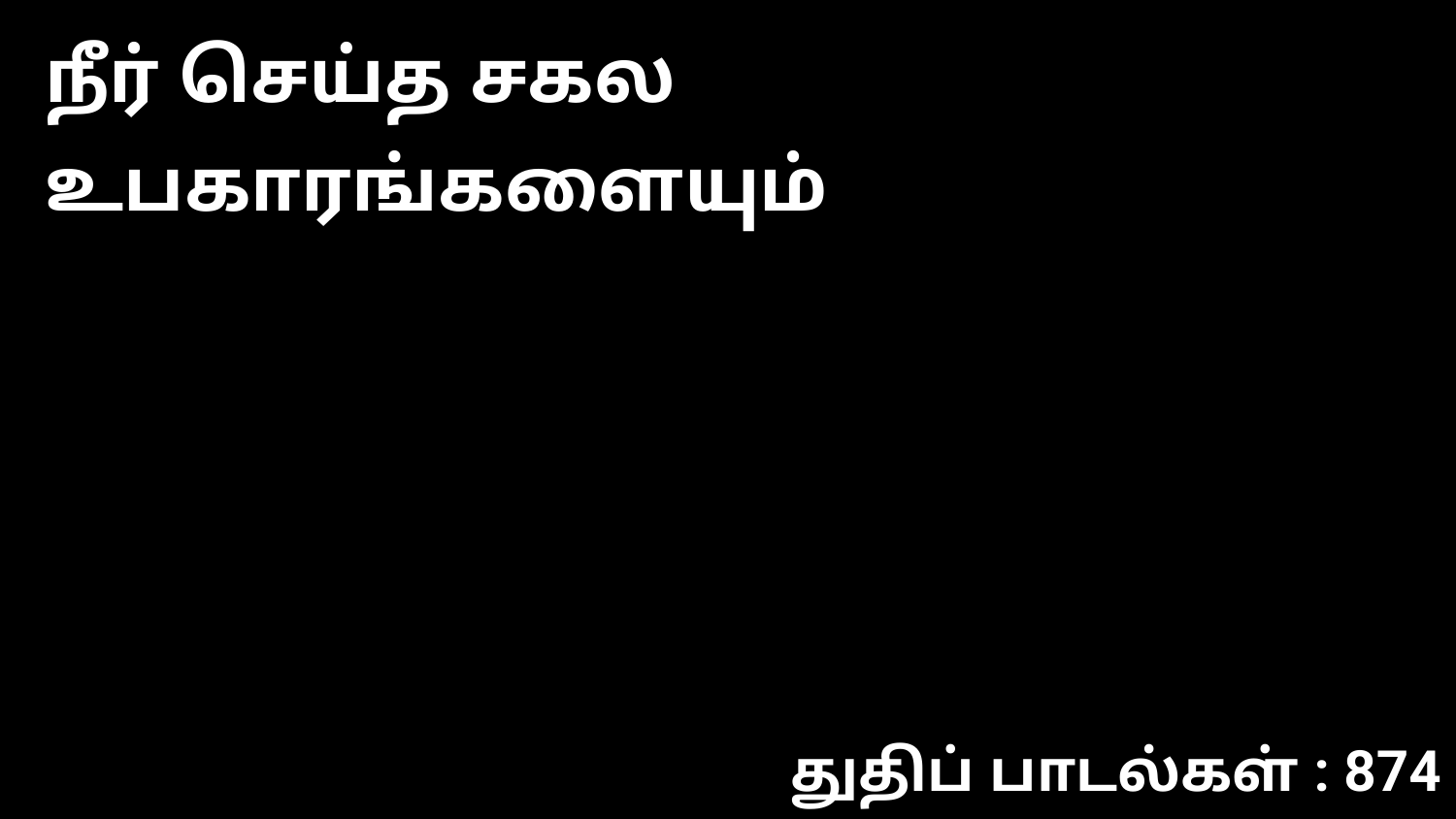

நீர் செய்த சகல உபகாரங்களையும்
துதிப் பாடல்கள் : 874